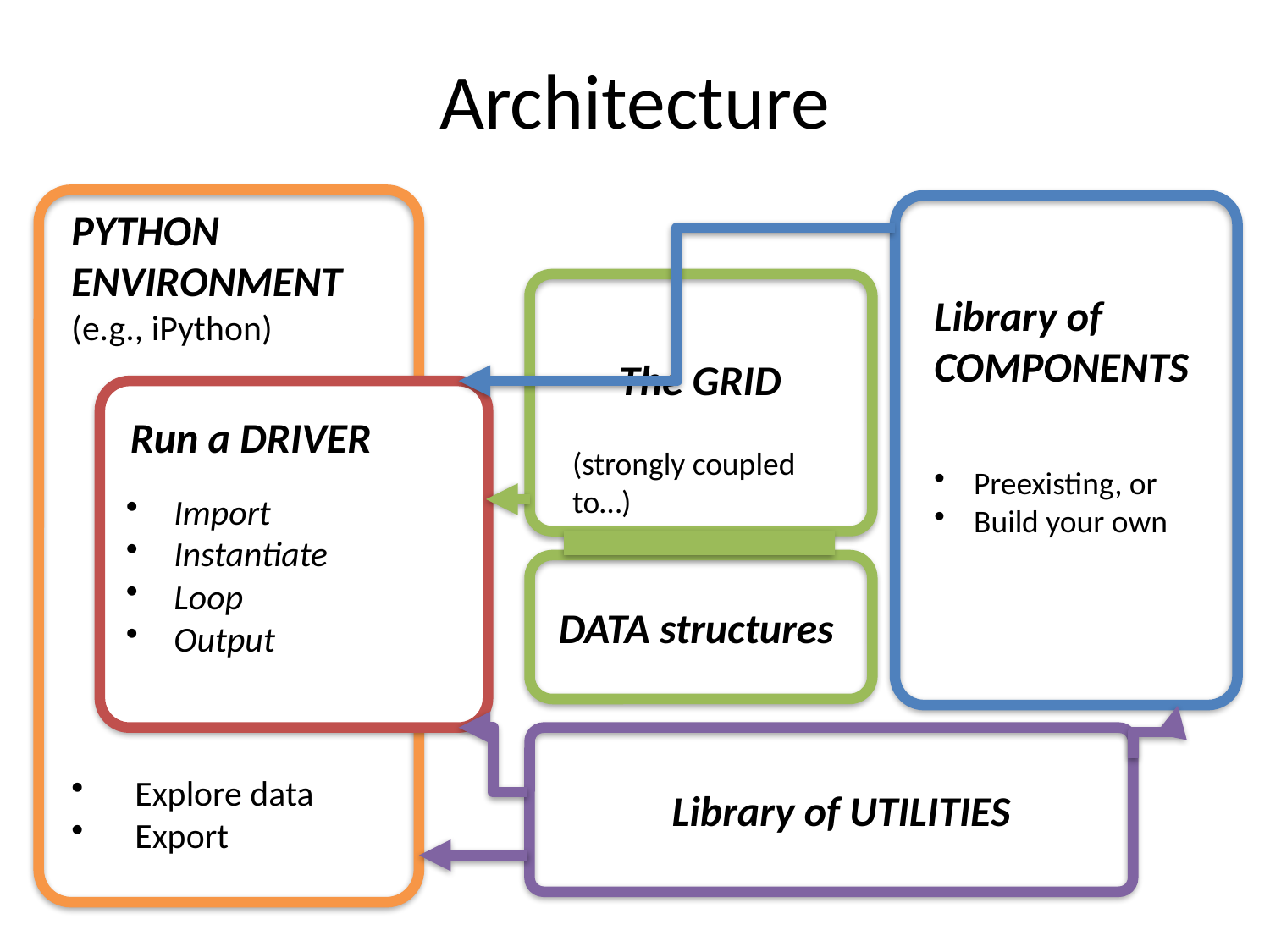

# Architecture

Library of
COMPONENTS
PYTHON ENVIRONMENT
(e.g., iPython)

Explore data
Export

The GRID

Run a DRIVER
Import
Instantiate
Loop
Output

(strongly coupled to…)
Preexisting, or
Build your own

DATA structures

Library of UTILITIES